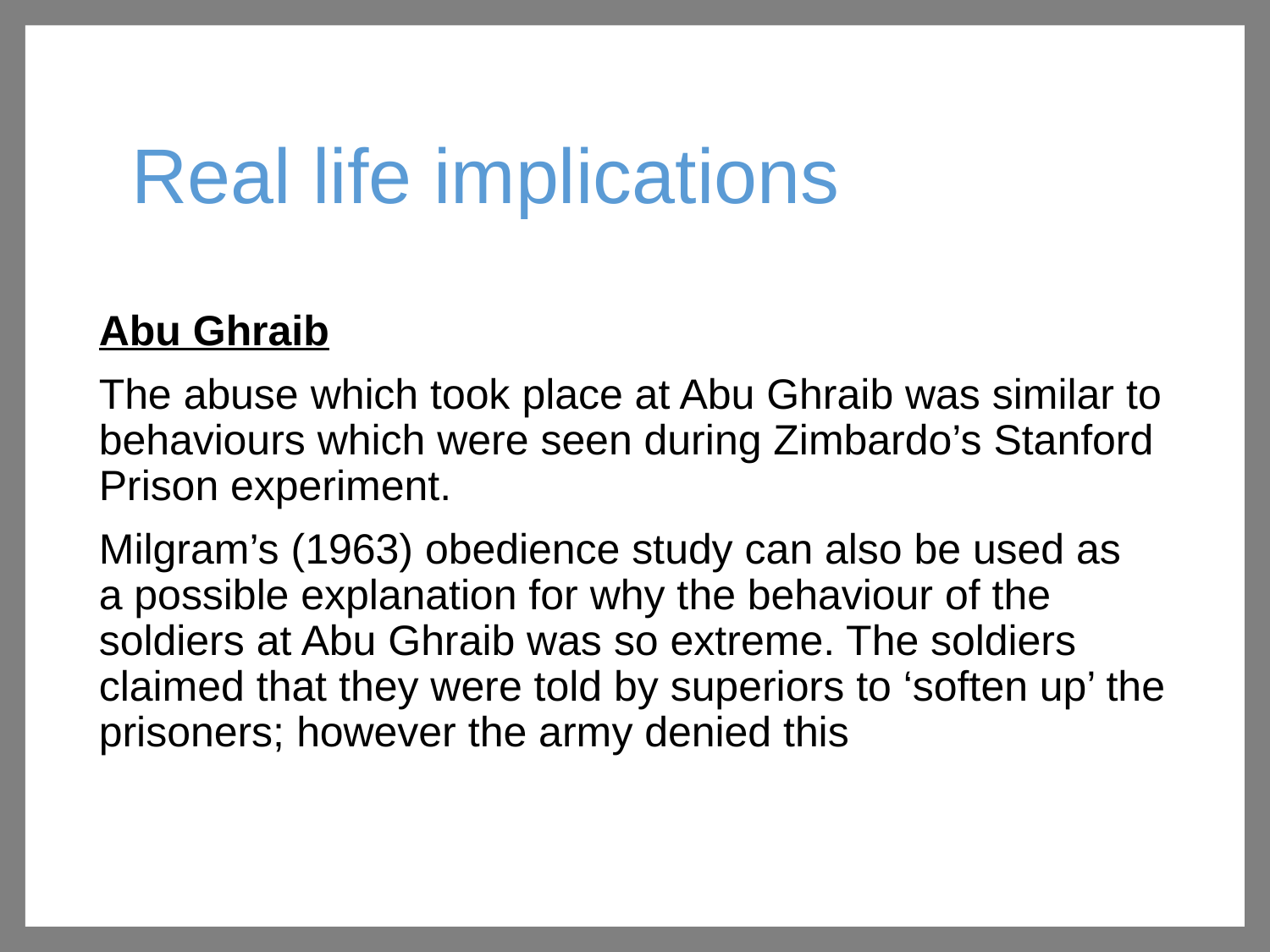

# Real life implications
Abu Ghraib
The abuse which took place at Abu Ghraib was similar to behaviours which were seen during Zimbardo’s Stanford Prison experiment.
Milgram’s (1963) obedience study can also be used as a possible explanation for why the behaviour of the soldiers at Abu Ghraib was so extreme. The soldiers claimed that they were told by superiors to ‘soften up’ the prisoners; however the army denied this